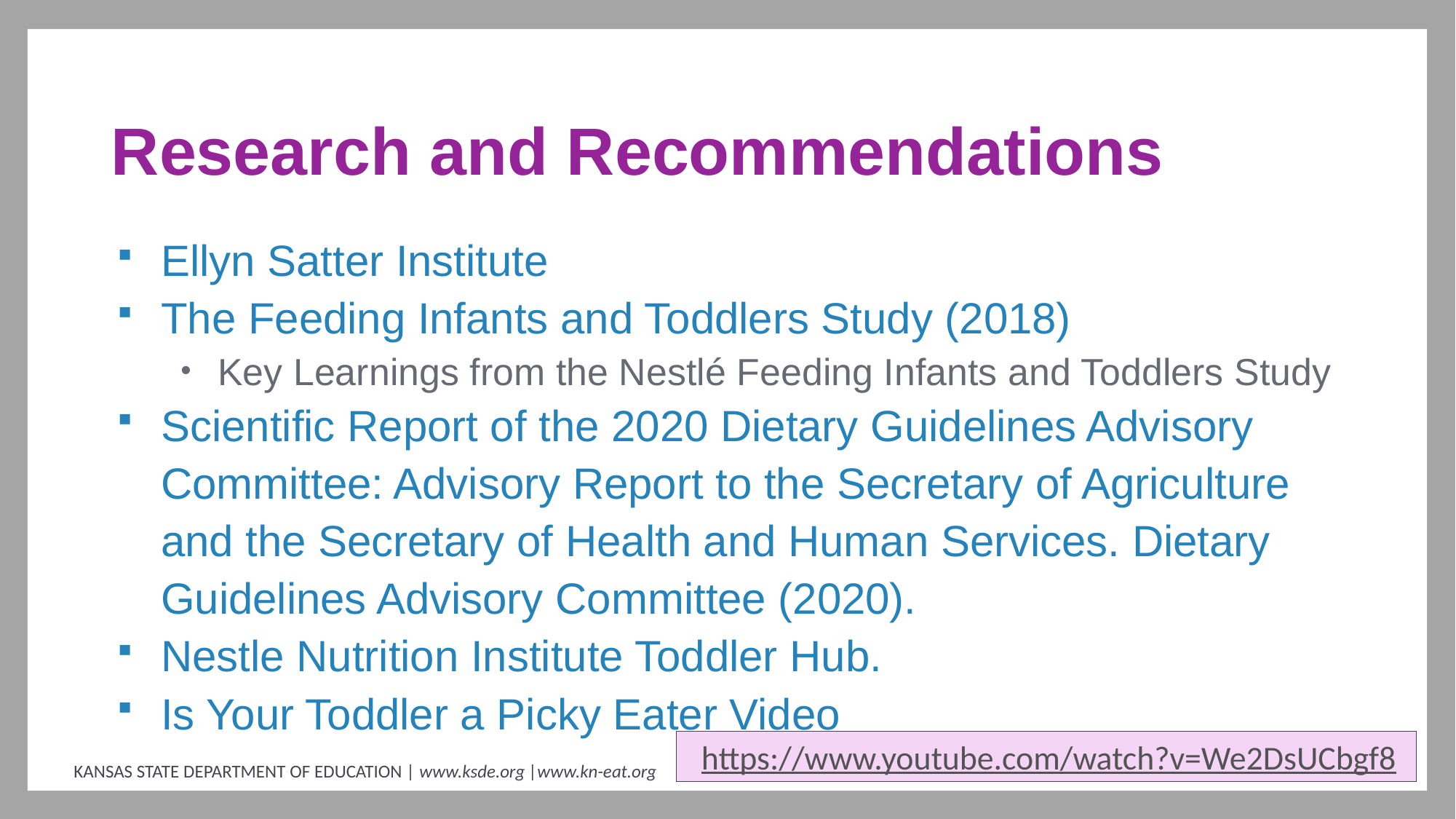

# Research and Recommendations
Ellyn Satter Institute
The Feeding Infants and Toddlers Study (2018)
Key Learnings from the Nestlé Feeding Infants and Toddlers Study
Scientific Report of the 2020 Dietary Guidelines Advisory Committee: Advisory Report to the Secretary of Agriculture and the Secretary of Health and Human Services. Dietary Guidelines Advisory Committee (2020).
Nestle Nutrition Institute Toddler Hub.
Is Your Toddler a Picky Eater Video
https://www.youtube.com/watch?v=We2DsUCbgf8